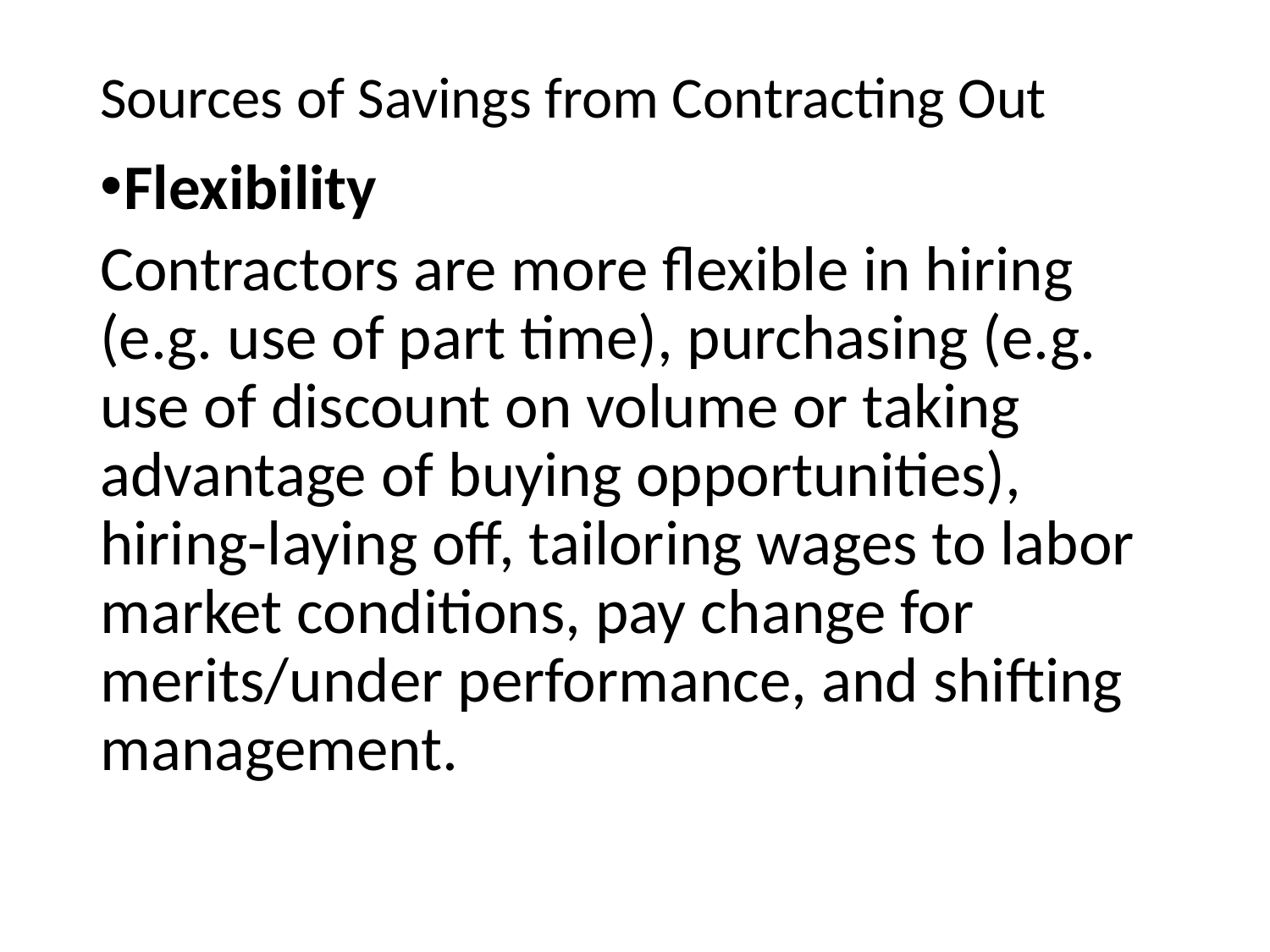

# Sources of Savings from Contracting Out
Flexibility
Contractors are more flexible in hiring (e.g. use of part time), purchasing (e.g. use of discount on volume or taking advantage of buying opportunities), hiring-laying off, tailoring wages to labor market conditions, pay change for merits/under performance, and shifting  management.